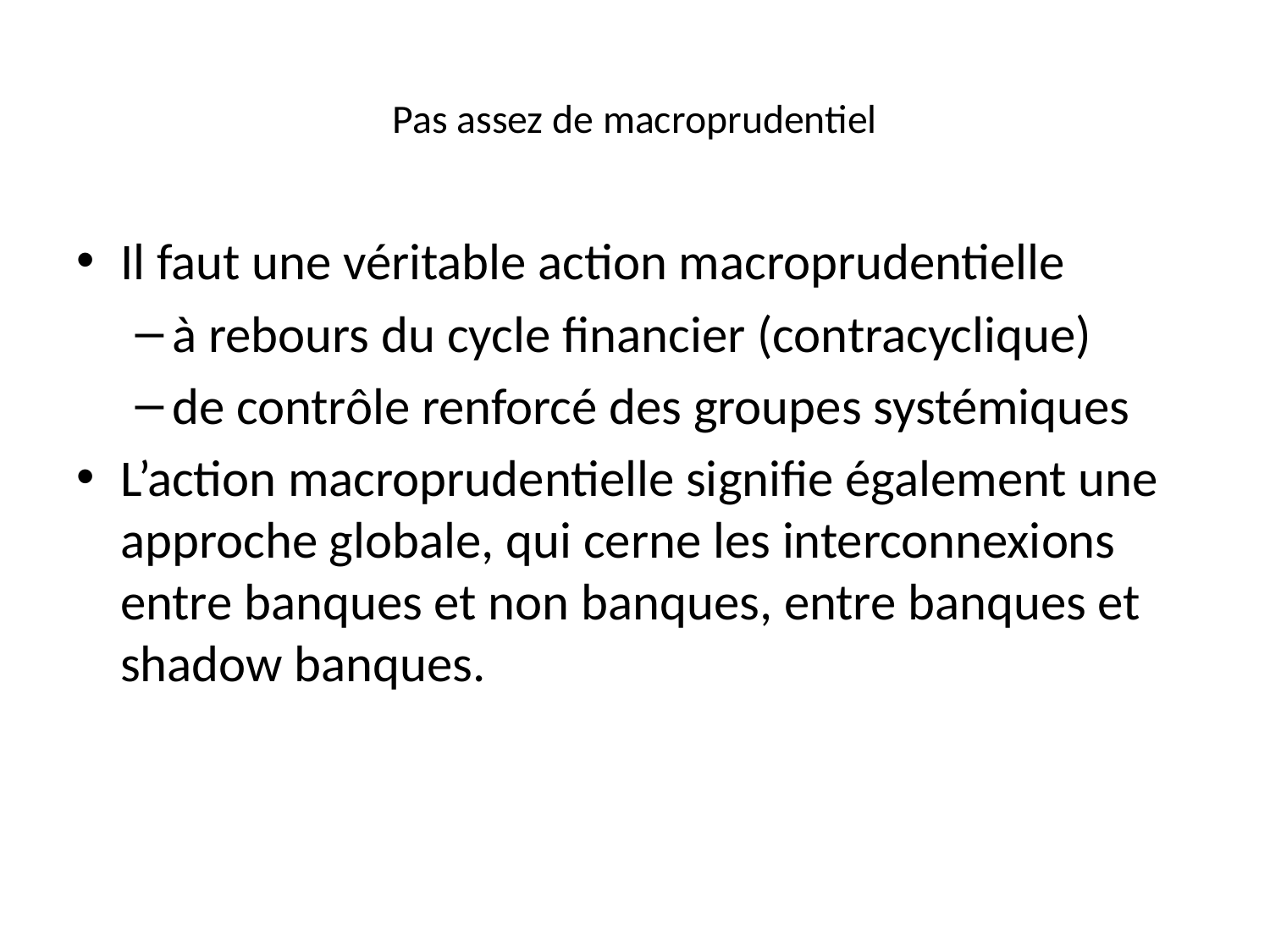

# Pas assez de macroprudentiel
Il faut une véritable action macroprudentielle
à rebours du cycle financier (contracyclique)
de contrôle renforcé des groupes systémiques
L’action macroprudentielle signifie également une approche globale, qui cerne les interconnexions entre banques et non banques, entre banques et shadow banques.